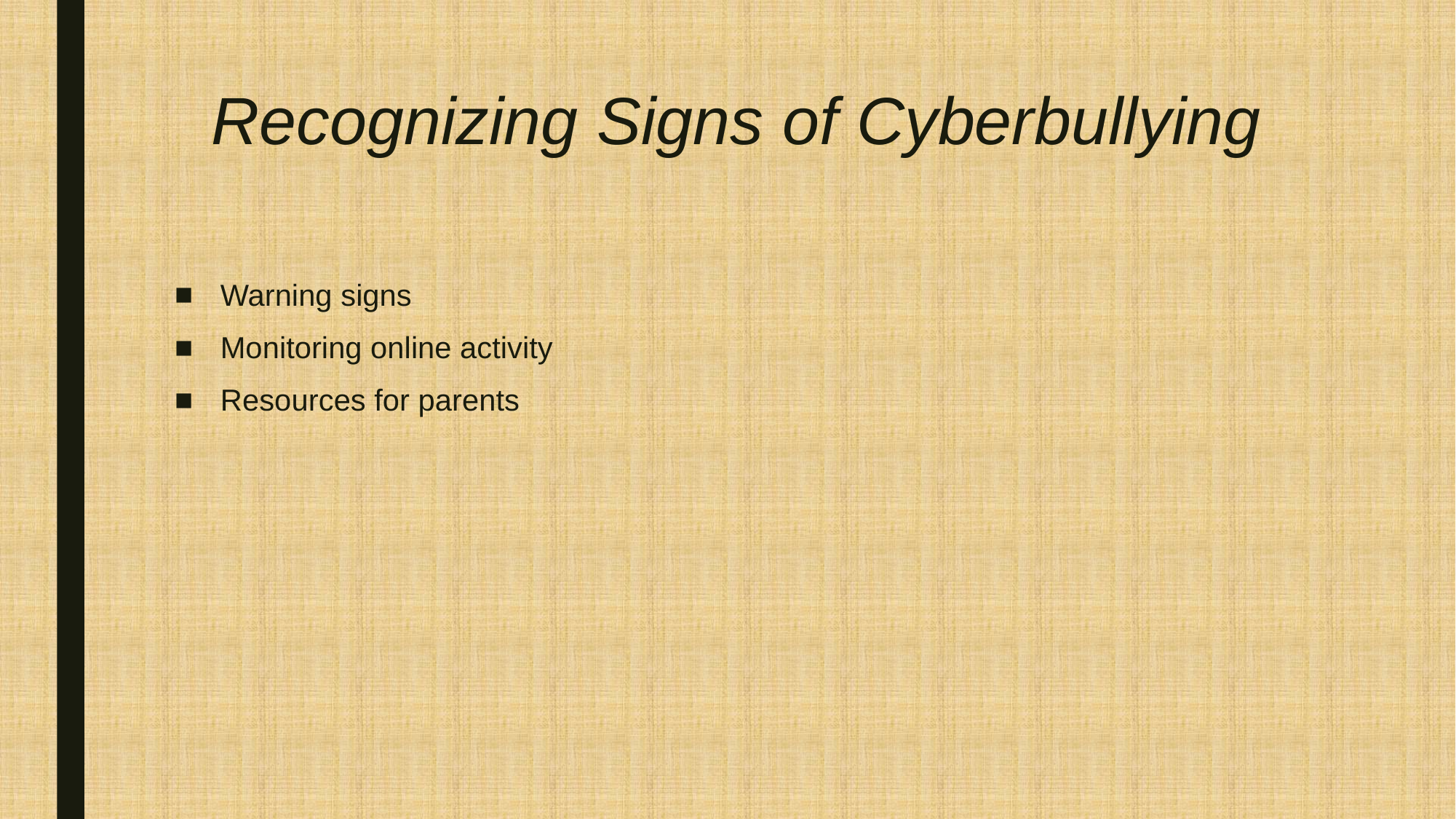

# Recognizing Signs of Cyberbullying
Warning signs
Monitoring online activity
Resources for parents